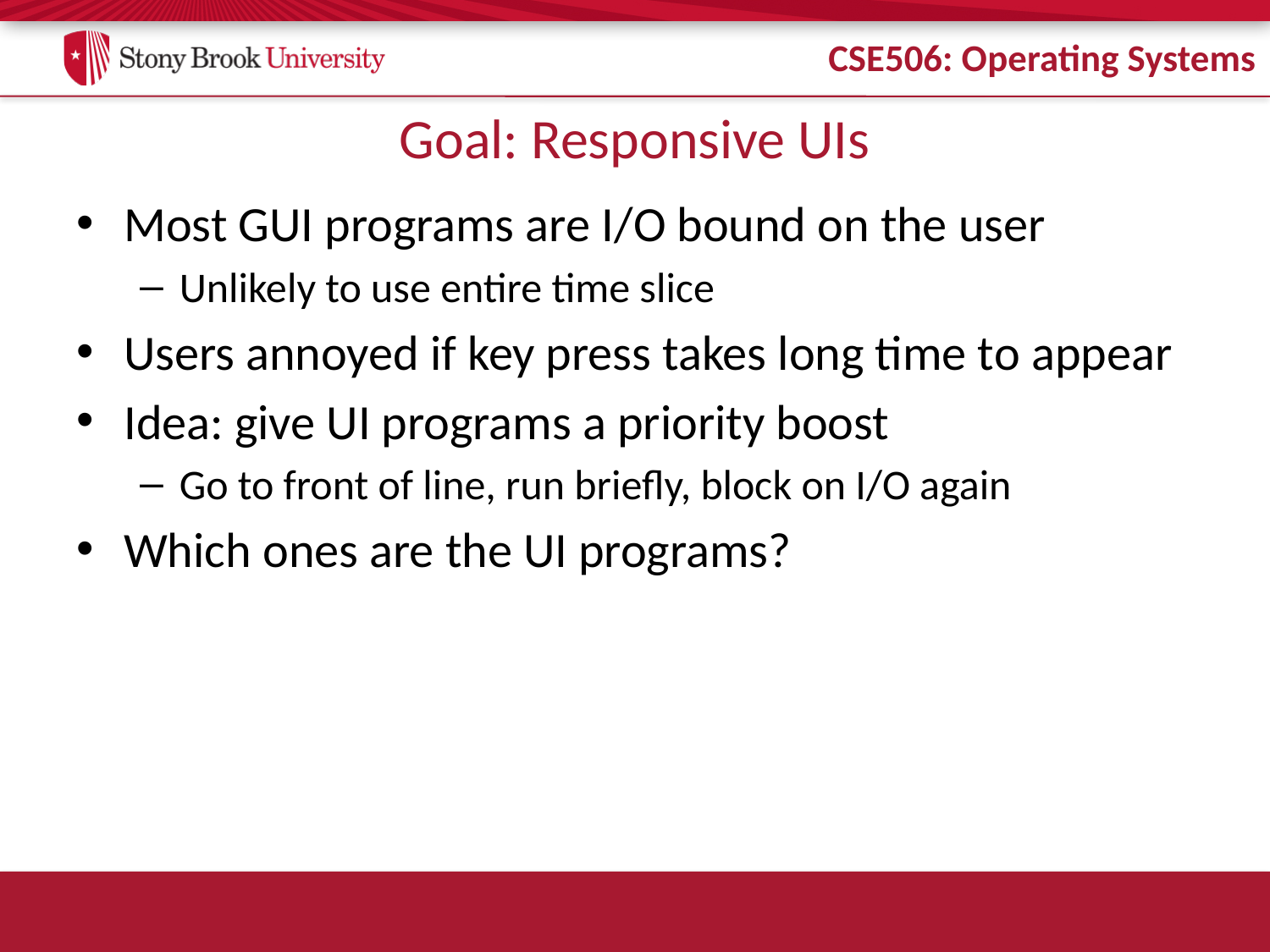

# Goal: Responsive UIs
Most GUI programs are I/O bound on the user
Unlikely to use entire time slice
Users annoyed if key press takes long time to appear
Idea: give UI programs a priority boost
Go to front of line, run briefly, block on I/O again
Which ones are the UI programs?